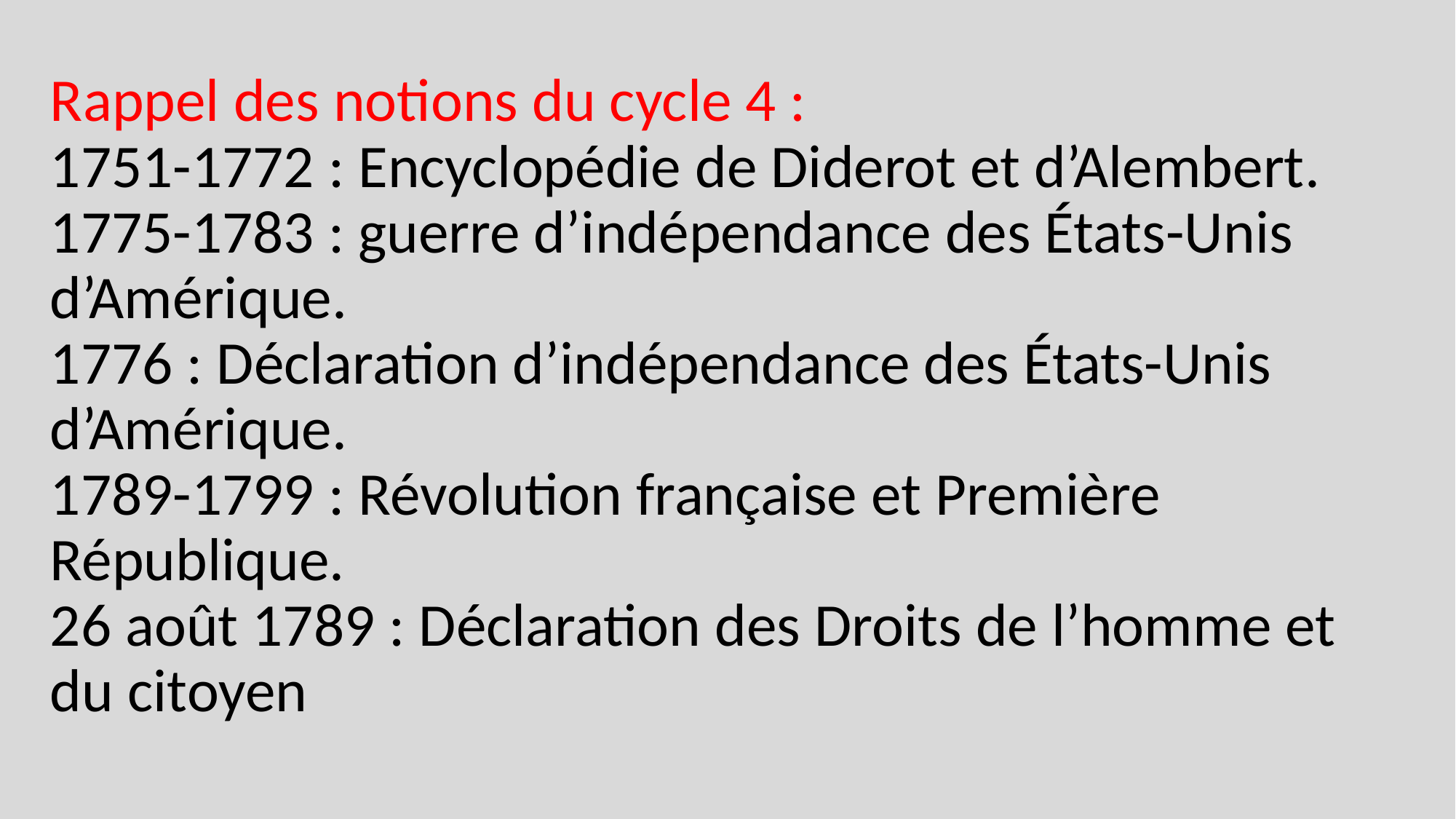

# Rappel des notions du cycle 4 : 1751-1772 : Encyclopédie de Diderot et d’Alembert. 1775-1783 : guerre d’indépendance des États-Unis d’Amérique. 1776 : Déclaration d’indépendance des États-Unis d’Amérique. 1789-1799 : Révolution française et Première République. 26 août 1789 : Déclaration des Droits de l’homme et du citoyen